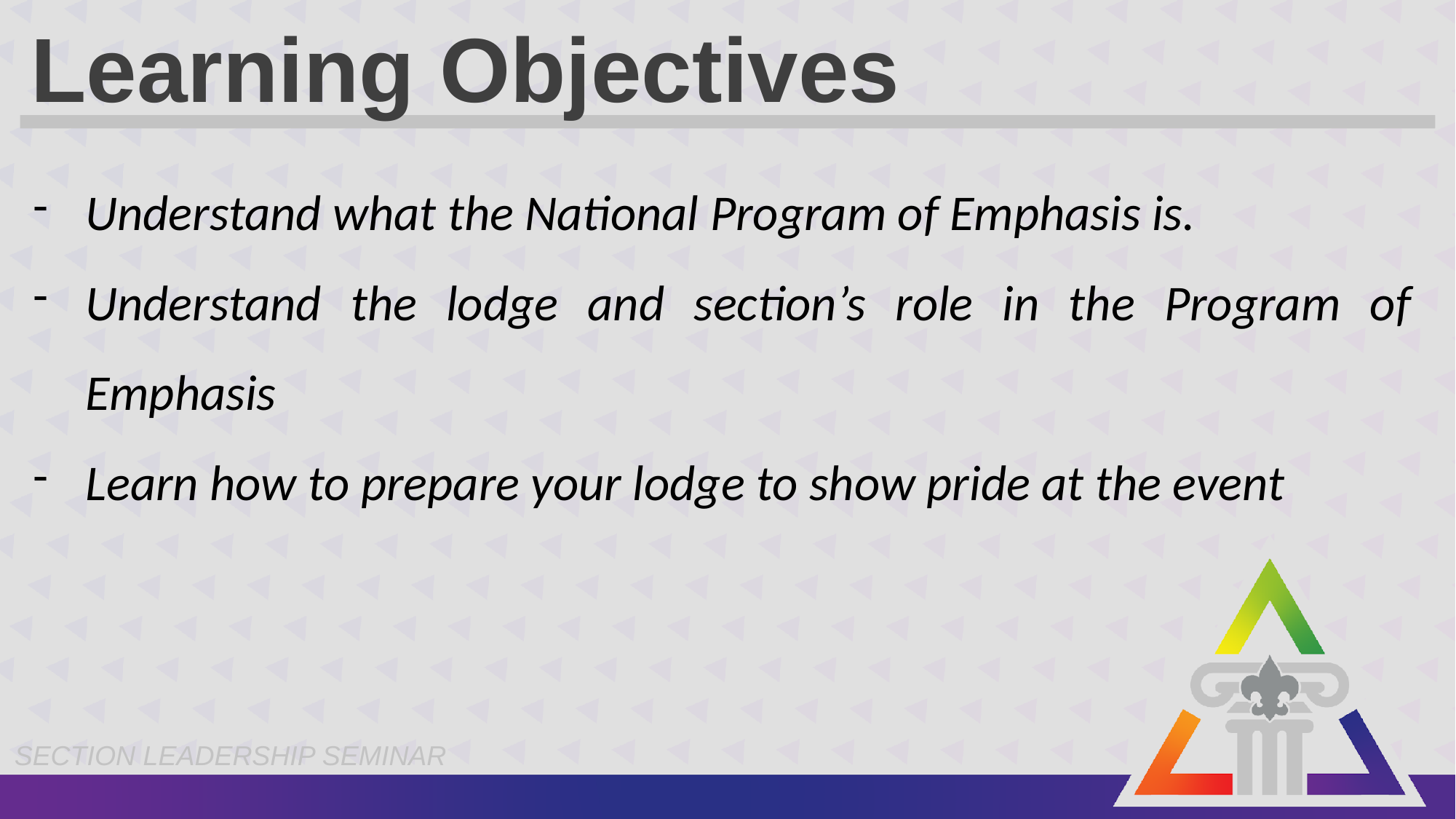

# Learning Objectives
Understand what the National Program of Emphasis is.
Understand the lodge and section’s role in the Program of Emphasis
Learn how to prepare your lodge to show pride at the event